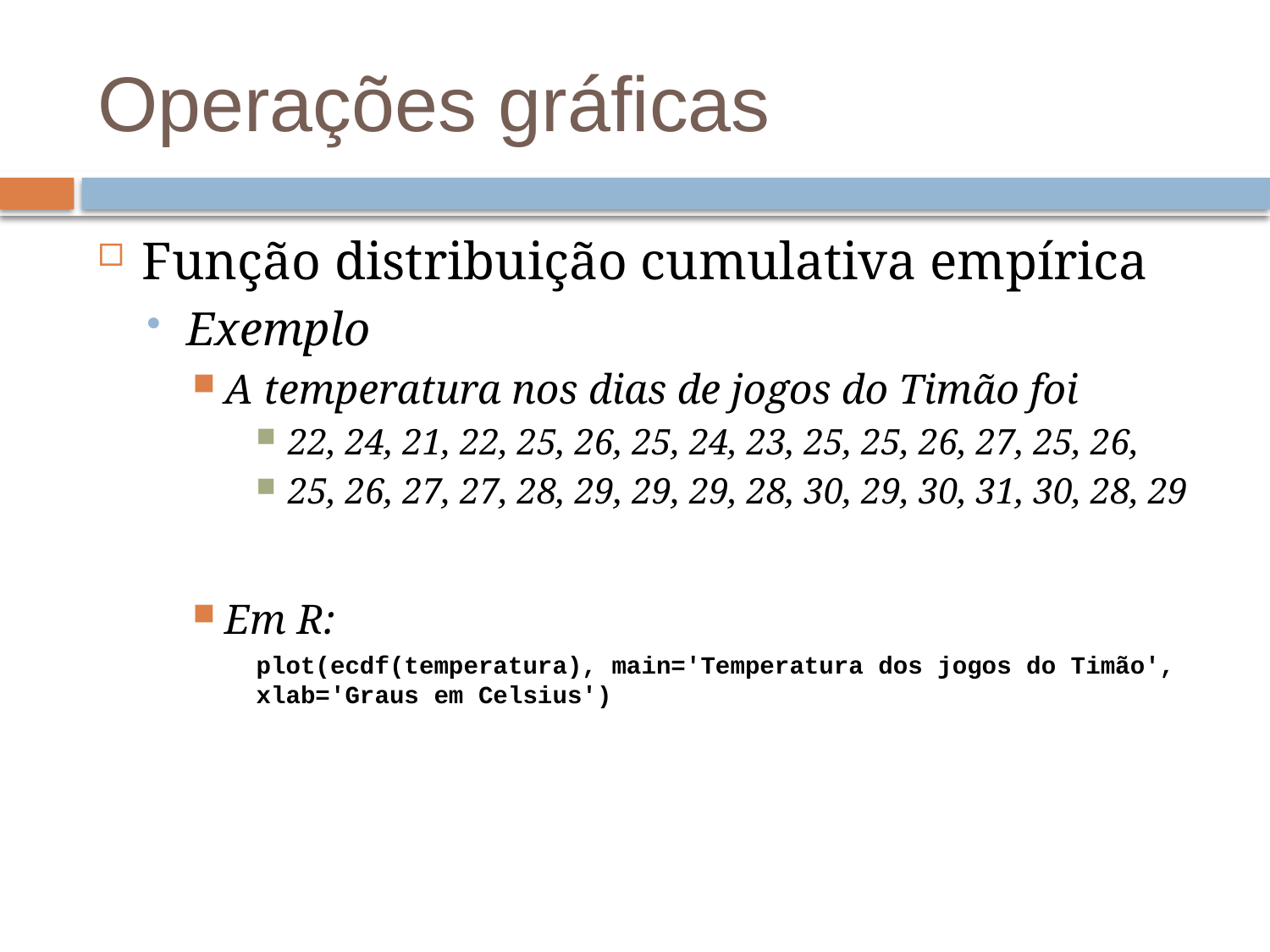

# Operações gráficas
Função distribuição cumulativa empírica
Exemplo
A temperatura nos dias de jogos do Timão foi
22, 24, 21, 22, 25, 26, 25, 24, 23, 25, 25, 26, 27, 25, 26,
25, 26, 27, 27, 28, 29, 29, 29, 28, 30, 29, 30, 31, 30, 28, 29

Em R:
plot(ecdf(temperatura), main='Temperatura dos jogos do Timão', xlab='Graus em Celsius')